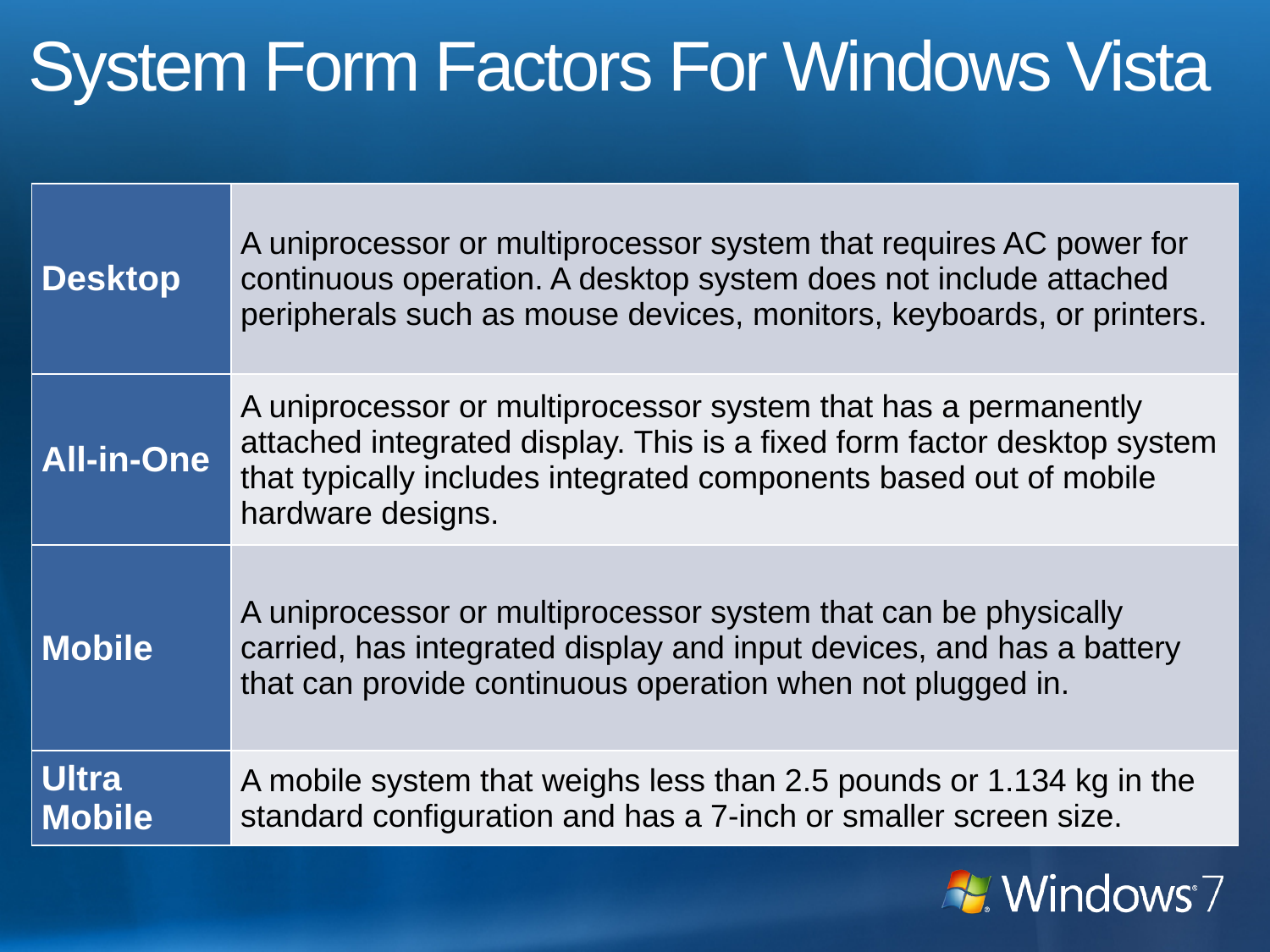

# System Form Factors For Windows Vista
| Desktop | A uniprocessor or multiprocessor system that requires AC power for continuous operation. A desktop system does not include attached peripherals such as mouse devices, monitors, keyboards, or printers. |
| --- | --- |
| All-in-One | A uniprocessor or multiprocessor system that has a permanently attached integrated display. This is a fixed form factor desktop system that typically includes integrated components based out of mobile hardware designs. |
| Mobile | A uniprocessor or multiprocessor system that can be physically carried, has integrated display and input devices, and has a battery that can provide continuous operation when not plugged in. |
| Ultra Mobile | A mobile system that weighs less than 2.5 pounds or 1.134 kg in the standard configuration and has a 7-inch or smaller screen size. |